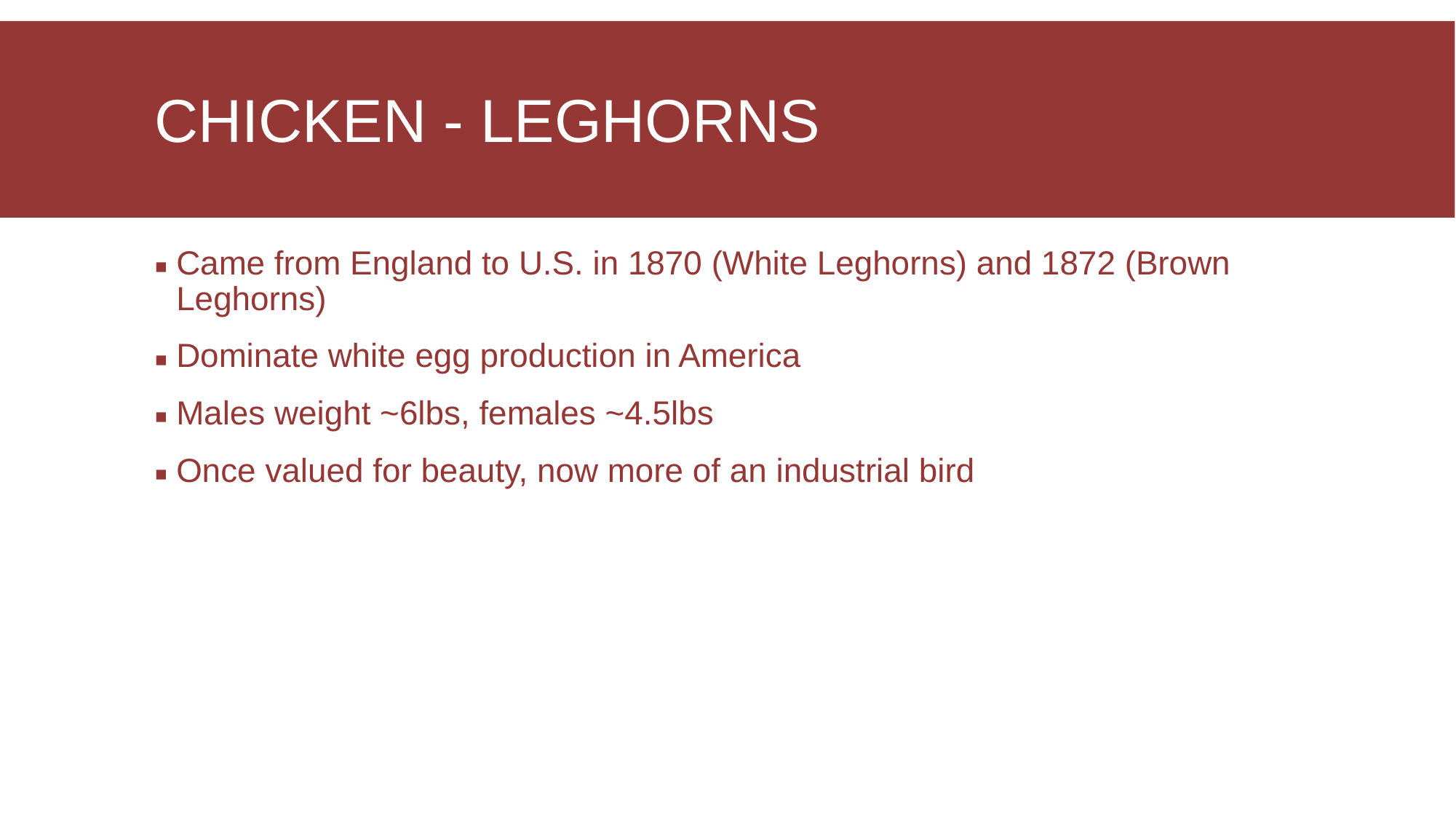

# CHICKEN - LEGHORNS
Came from England to U.S. in 1870 (White Leghorns) and 1872 (Brown Leghorns)
Dominate white egg production in America
Males weight ~6lbs, females ~4.5lbs
Once valued for beauty, now more of an industrial bird